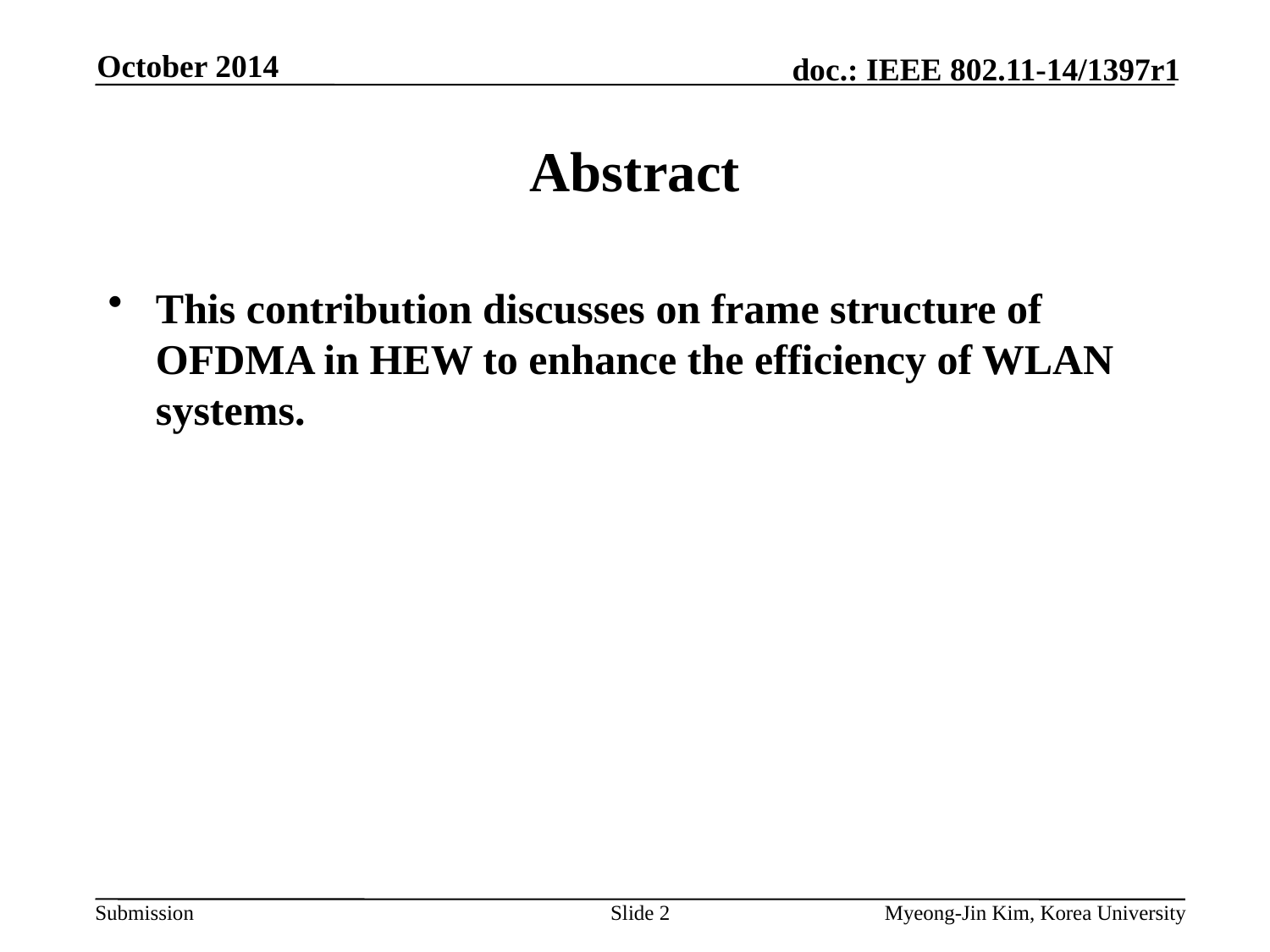

October 2014
# Abstract
This contribution discusses on frame structure of OFDMA in HEW to enhance the efficiency of WLAN systems.
Slide 2
Myeong-Jin Kim, Korea University